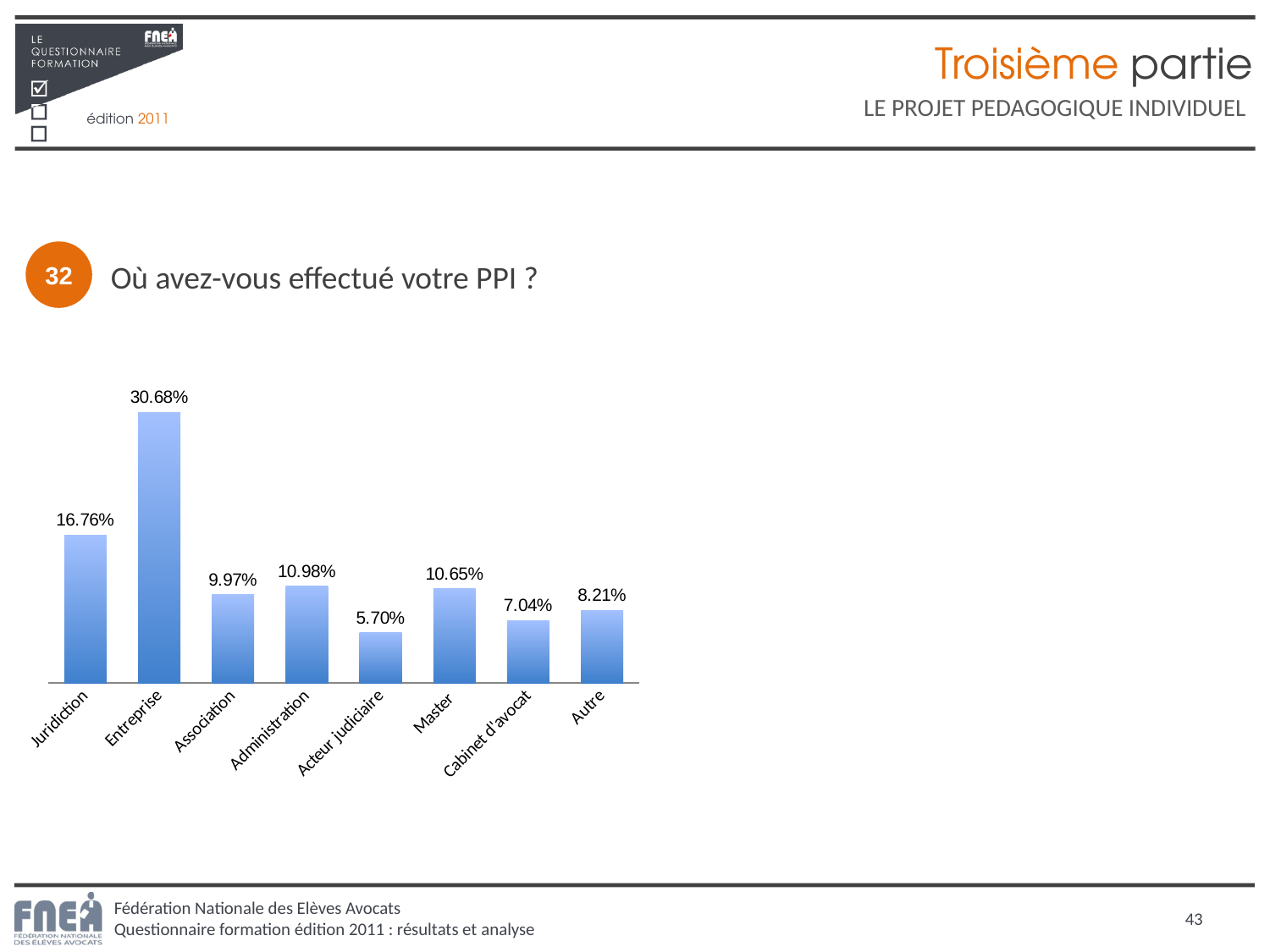

Troisième partie
LE PROJET PEDAGOGIQUE INDIVIDUEL
32
Où avez-vous effectué votre PPI ?

### Chart

| Category | Colonne1 |
|---|---|
| Juridiction | 0.16764459346186103 |
| Entreprise | 0.30678960603520505 |
| Association | 0.09974853310980719 |
| Administration | 0.10980720871751902 |
| Acteur judiciaire | 0.0569991617770327 |
| Master  | 0.10645431684828201 |
| Cabinet d'avocat | 0.07041072925398162 |
| Autre | 0.08214585079631183 |